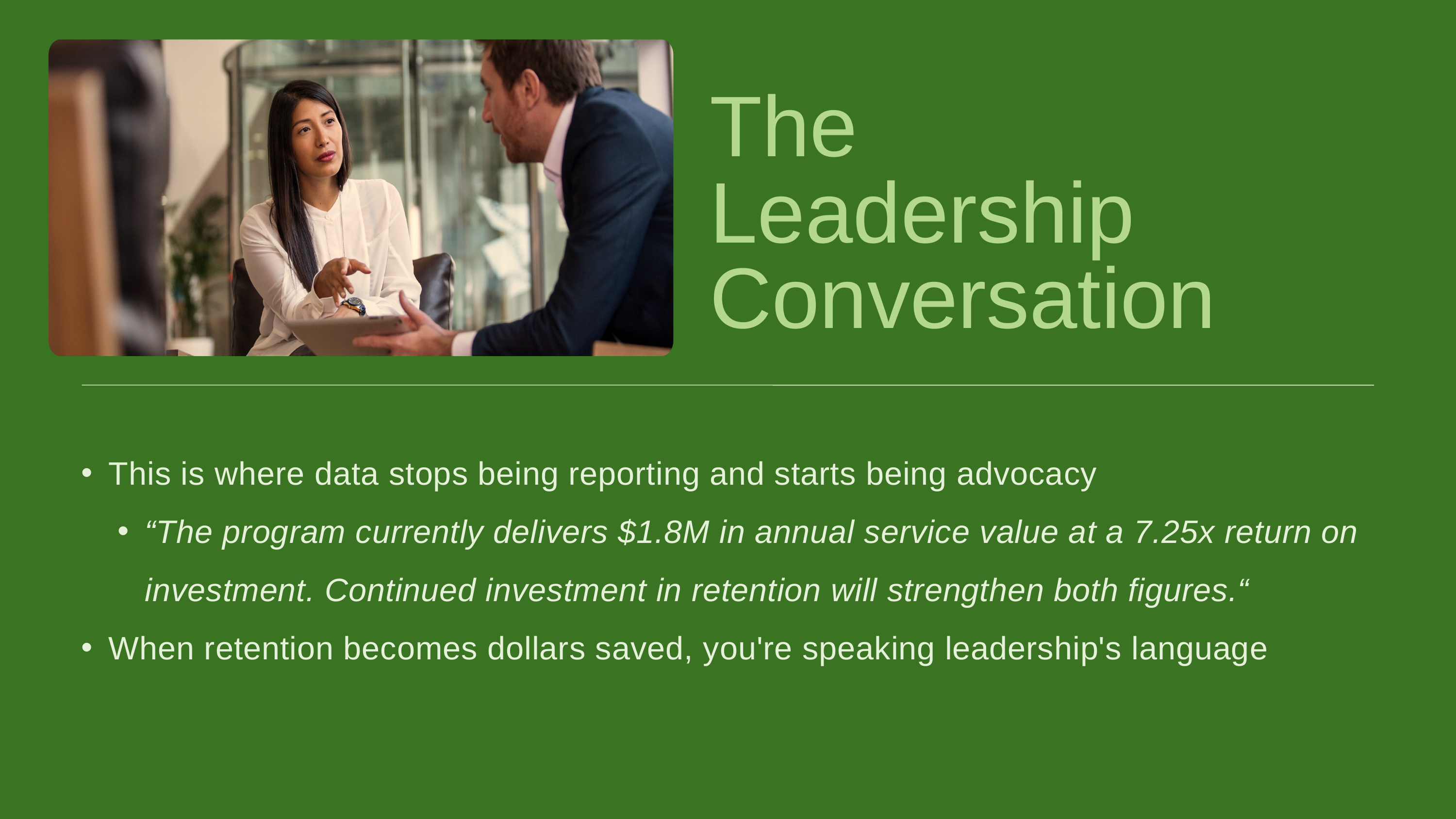

The Leadership Conversation

This is where data stops being reporting and starts being advocacy
“The program currently delivers $1.8M in annual service value at a 7.25x return on investment. Continued investment in retention will strengthen both figures.“
When retention becomes dollars saved, you're speaking leadership's language